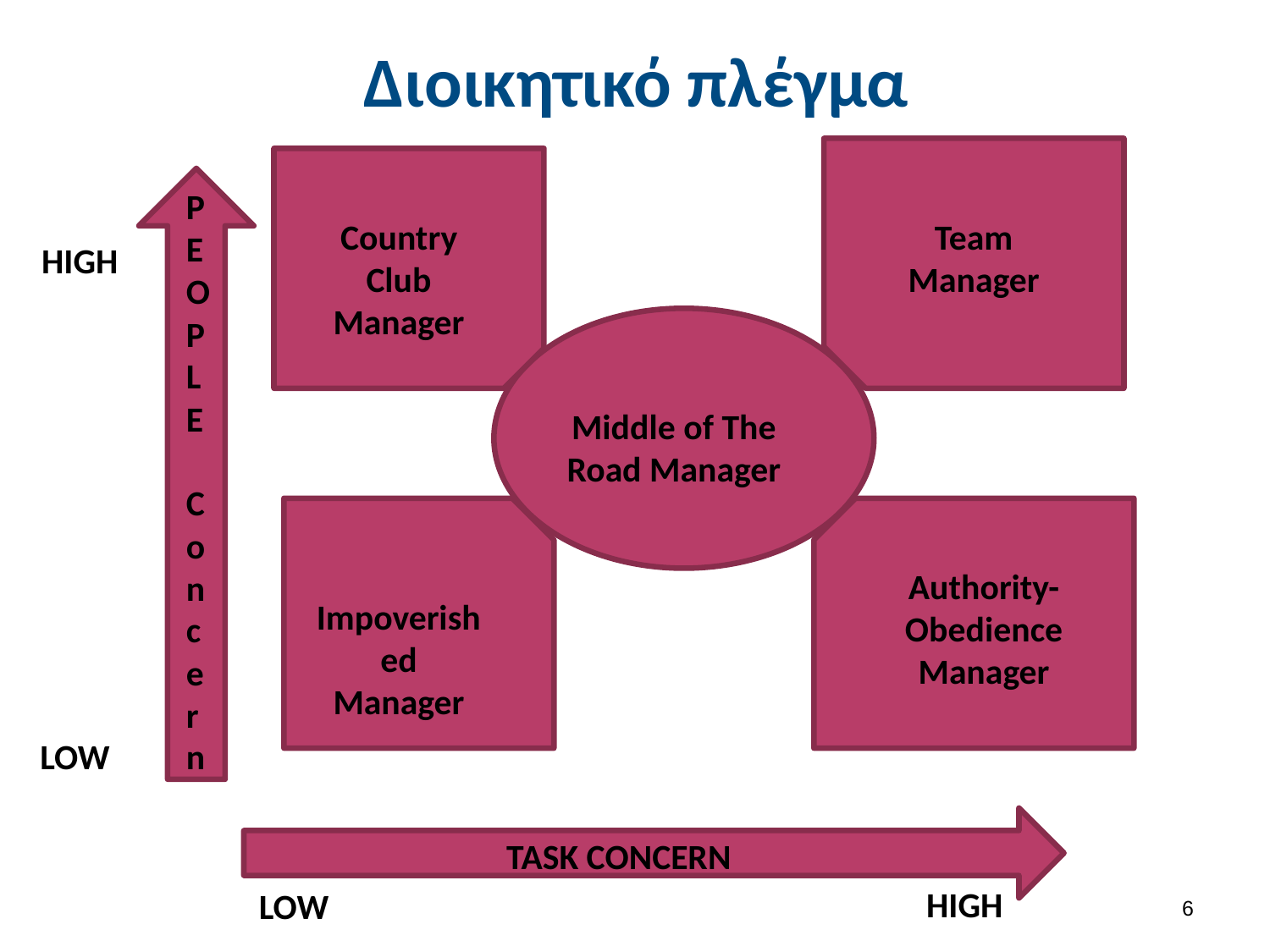

# Διοικητικό πλέγμα

P
E
O
P
L
E
 Concern
Country Club Manager
Team Manager

Middle of The Road Manager

Authority-Obedience Manager
Impoverished Manager

TASK CONCERN
HIGH
LOW
HIGH
LOW
6